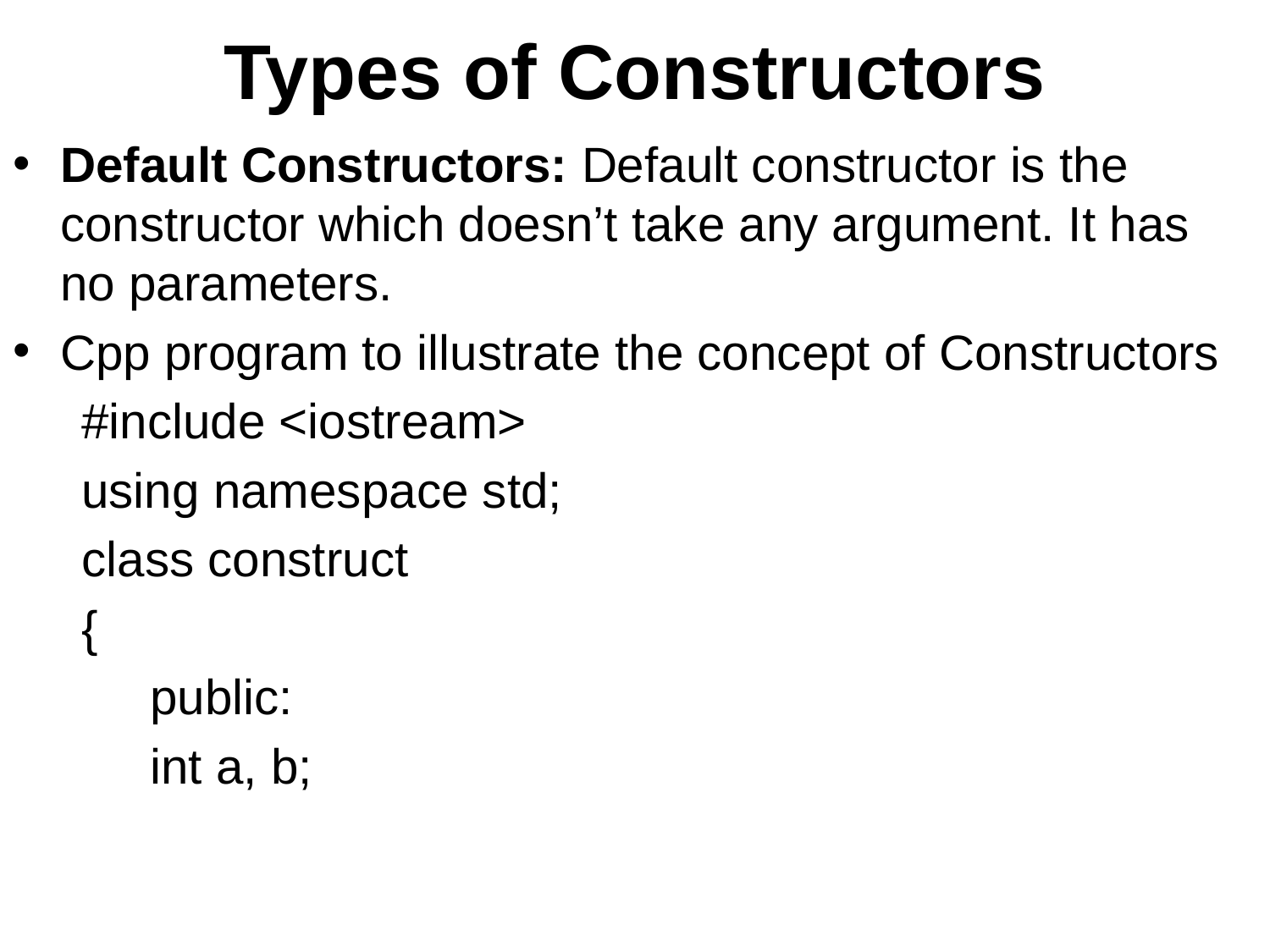

# Types of Constructors
Default Constructors: Default constructor is the constructor which doesn’t take any argument. It has no parameters.
Cpp program to illustrate the concept of Constructors
     #include <iostream>
     using namespace std;
     class construct
     {
          public:
          int a, b;